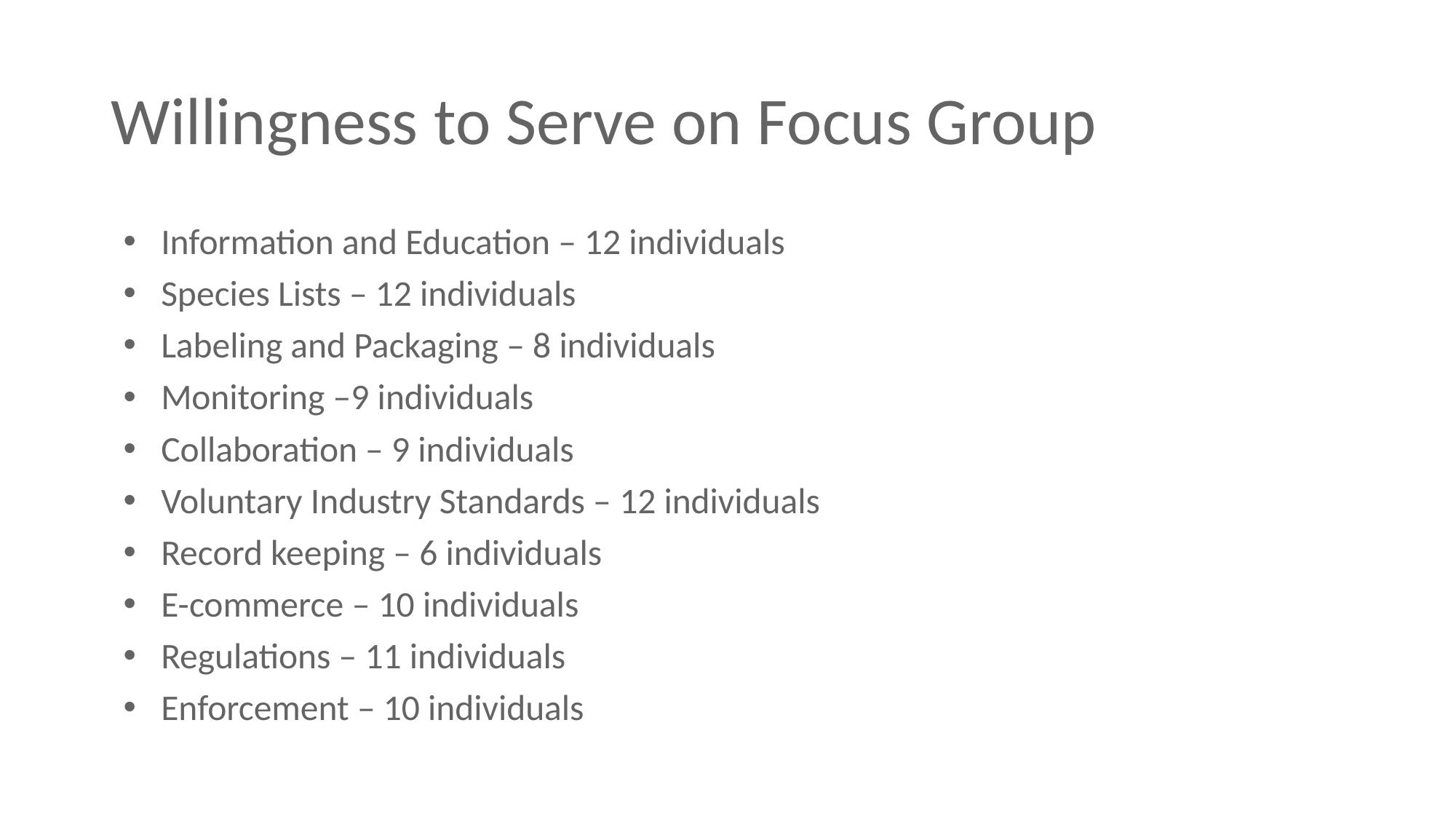

# Willingness to Serve on Focus Group
Information and Education – 12 individuals
Species Lists – 12 individuals
Labeling and Packaging – 8 individuals
Monitoring –9 individuals
Collaboration – 9 individuals
Voluntary Industry Standards – 12 individuals
Record keeping – 6 individuals
E-commerce – 10 individuals
Regulations – 11 individuals
Enforcement – 10 individuals